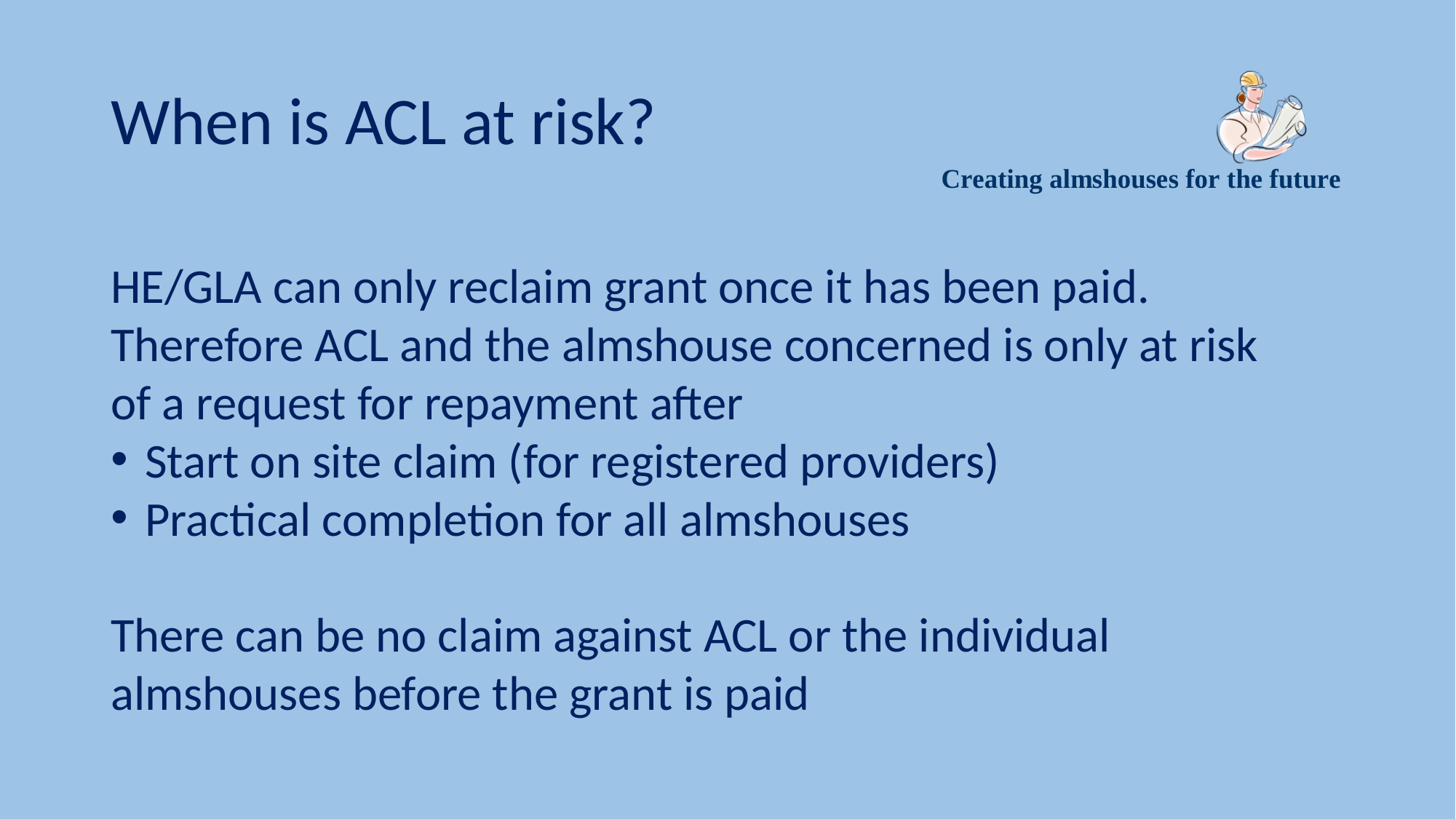

# When is ACL at risk?
HE/GLA can only reclaim grant once it has been paid.  Therefore ACL and the almshouse concerned is only at risk of a request for repayment after
Start on site claim (for registered providers)
Practical completion for all almshouses

There can be no claim against ACL or the individual almshouses before the grant is paid